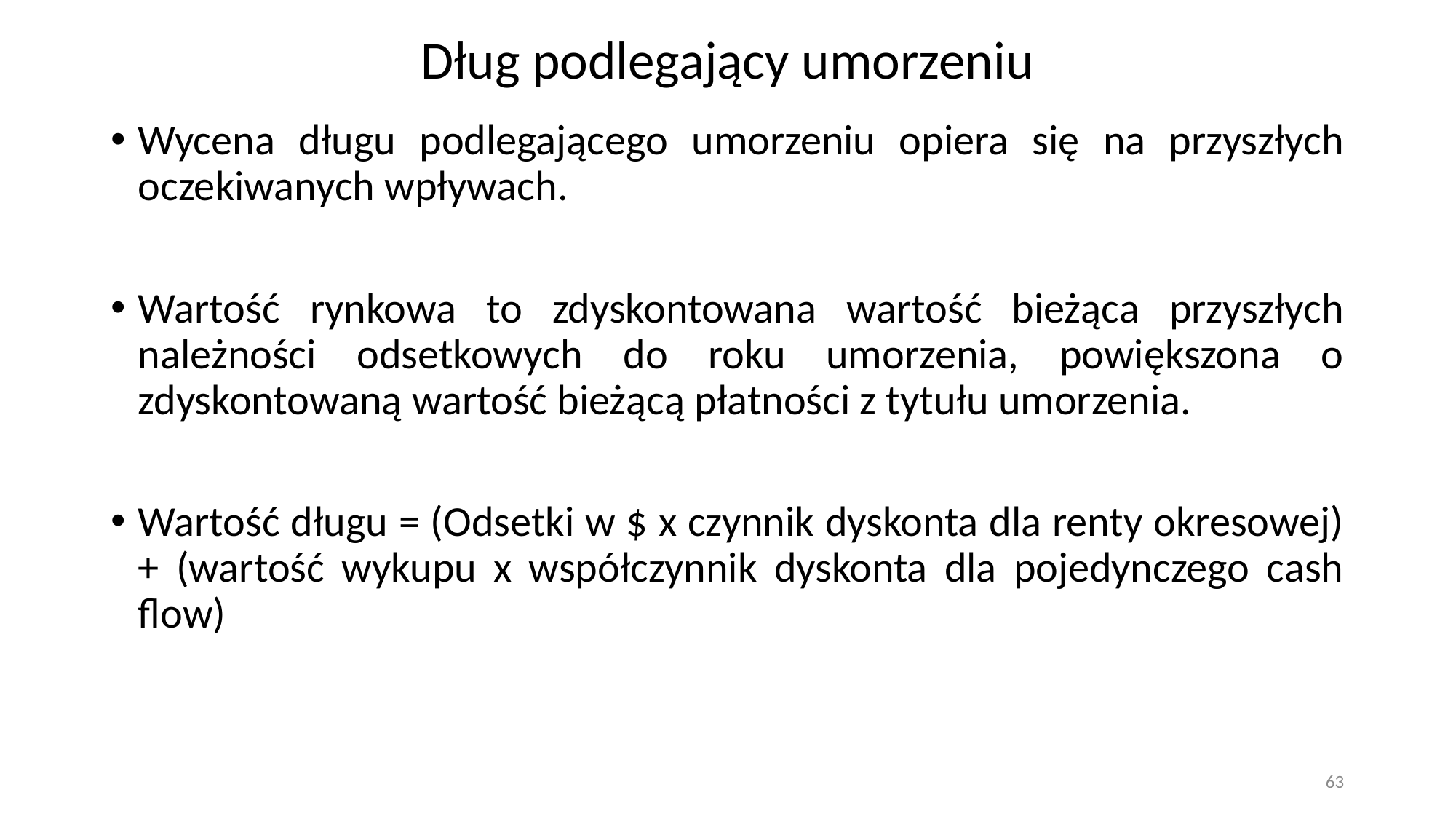

# Dług podlegający umorzeniu
Wycena długu podlegającego umorzeniu opiera się na przyszłych oczekiwanych wpływach.

Wartość rynkowa to zdyskontowana wartość bieżąca przyszłych należności odsetkowych do roku umorzenia, powiększona o zdyskontowaną wartość bieżącą płatności z tytułu umorzenia.

Wartość długu = (Odsetki w $ x czynnik dyskonta dla renty okresowej) + (wartość wykupu x współczynnik dyskonta dla pojedynczego cash flow)
63